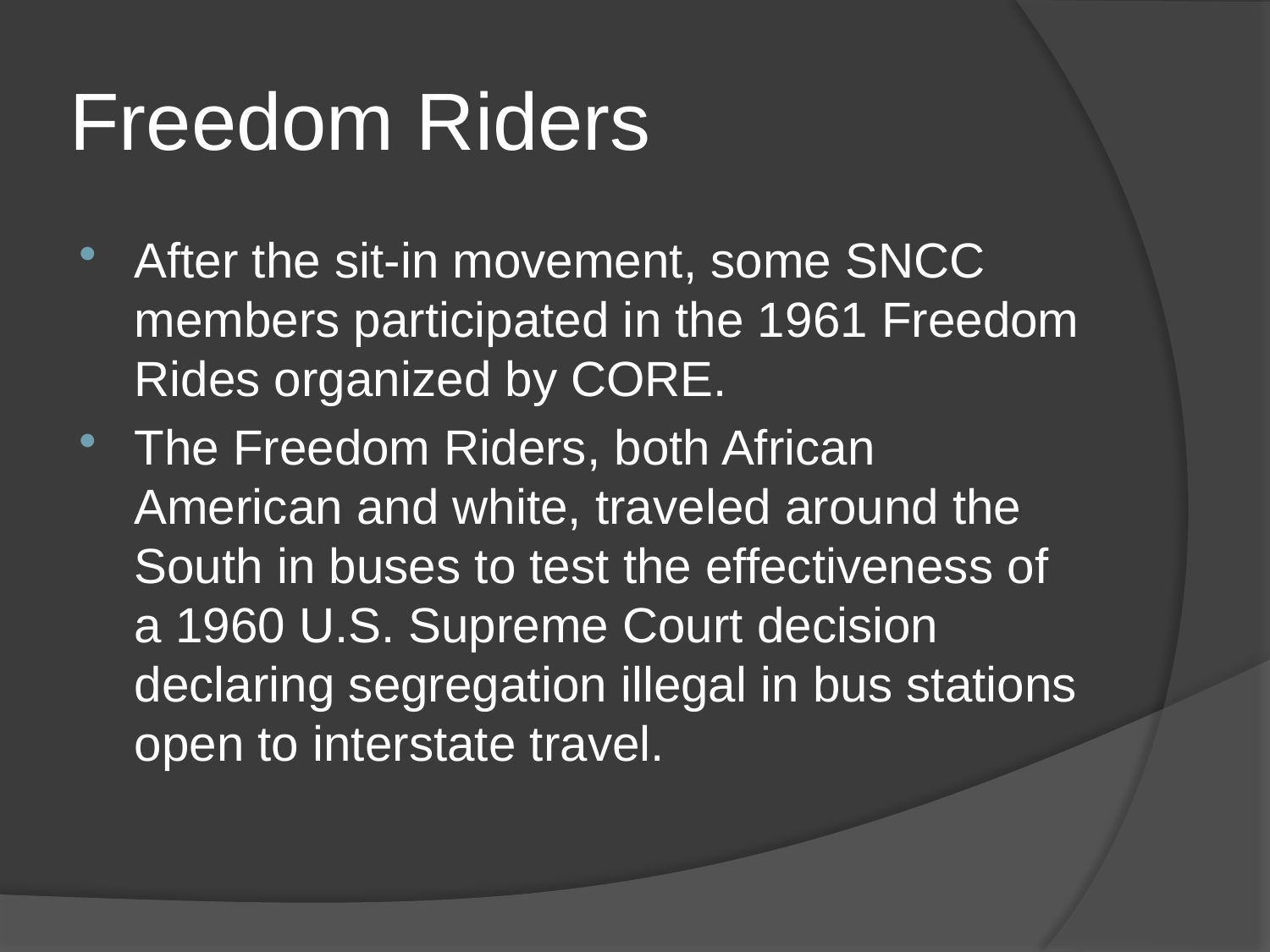

# Freedom Riders
After the sit-in movement, some SNCC members participated in the 1961 Freedom Rides organized by CORE.
The Freedom Riders, both African American and white, traveled around the South in buses to test the effectiveness of a 1960 U.S. Supreme Court decision declaring segregation illegal in bus stations open to interstate travel.